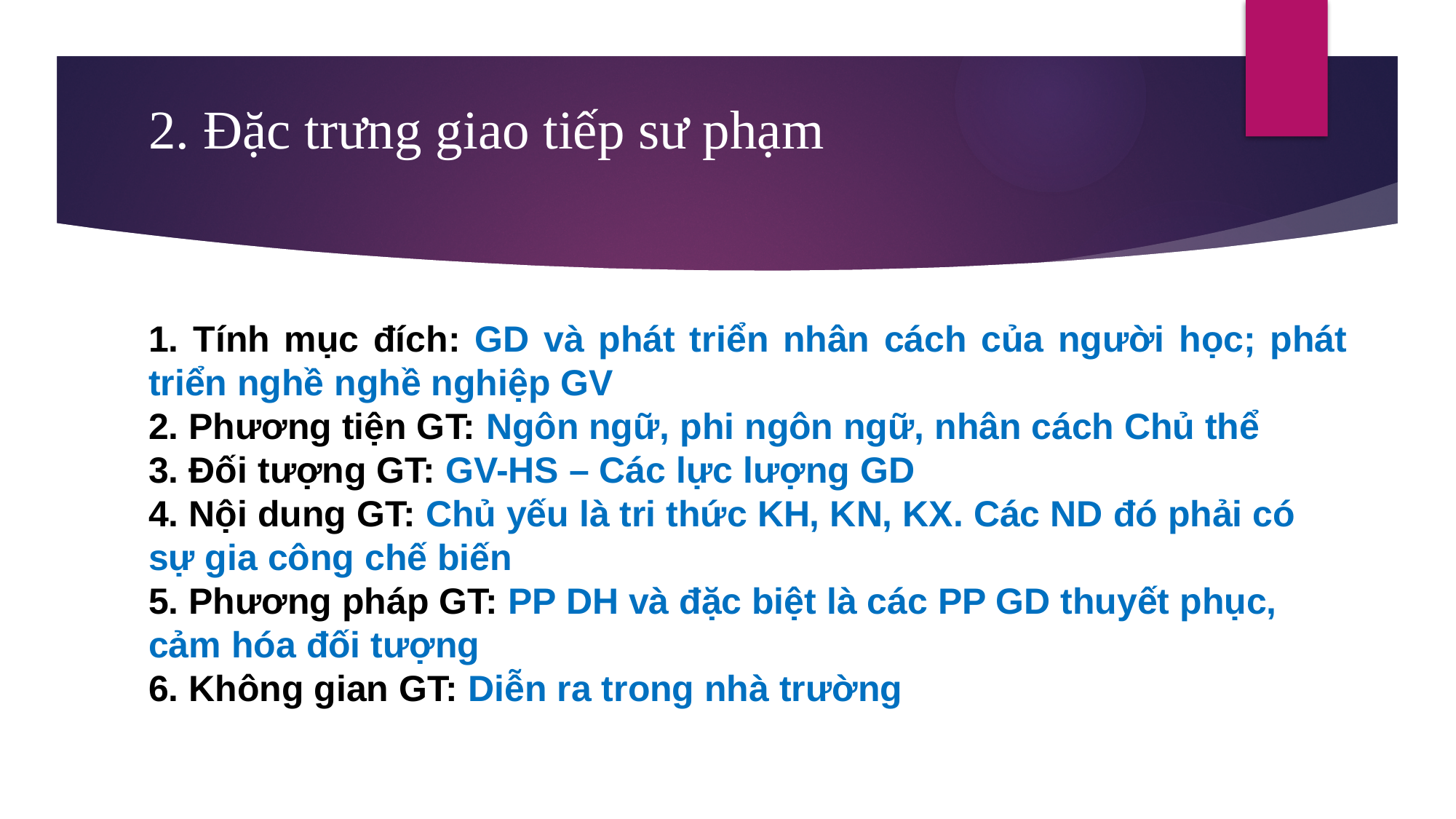

# 2. Đặc trưng giao tiếp sư phạm

1. Tính mục đích: GD và phát triển nhân cách của người học; phát triển nghề nghề nghiệp GV
2. Phương tiện GT: Ngôn ngữ, phi ngôn ngữ, nhân cách Chủ thể
3. Đối tượng GT: GV-HS – Các lực lượng GD
4. Nội dung GT: Chủ yếu là tri thức KH, KN, KX. Các ND đó phải có sự gia công chế biến
5. Phương pháp GT: PP DH và đặc biệt là các PP GD thuyết phục, cảm hóa đối tượng
6. Không gian GT: Diễn ra trong nhà trường